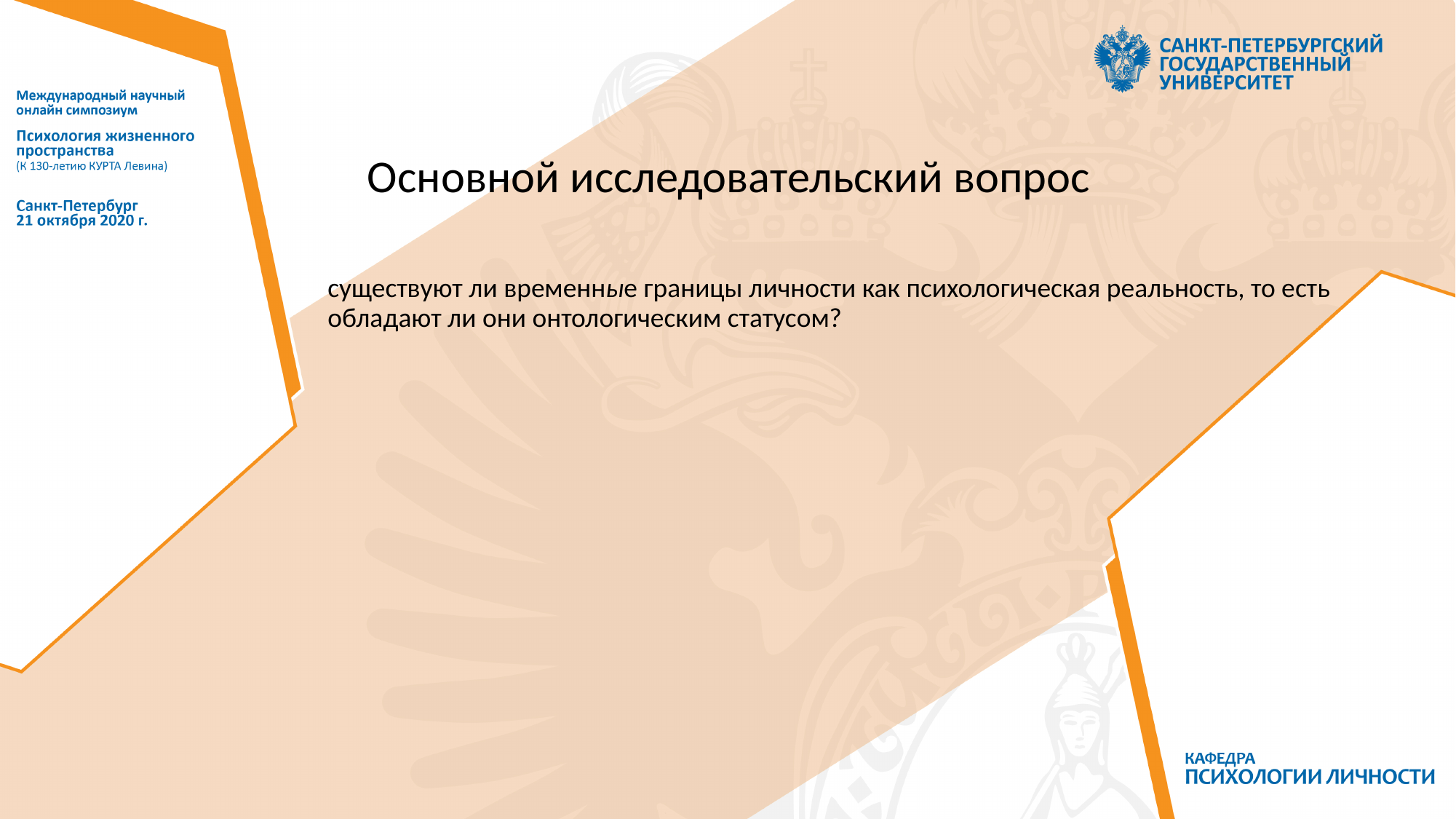

# Основной исследовательский вопрос
существуют ли временные границы личности как психологическая реальность, то есть обладают ли они онтологическим статусом?